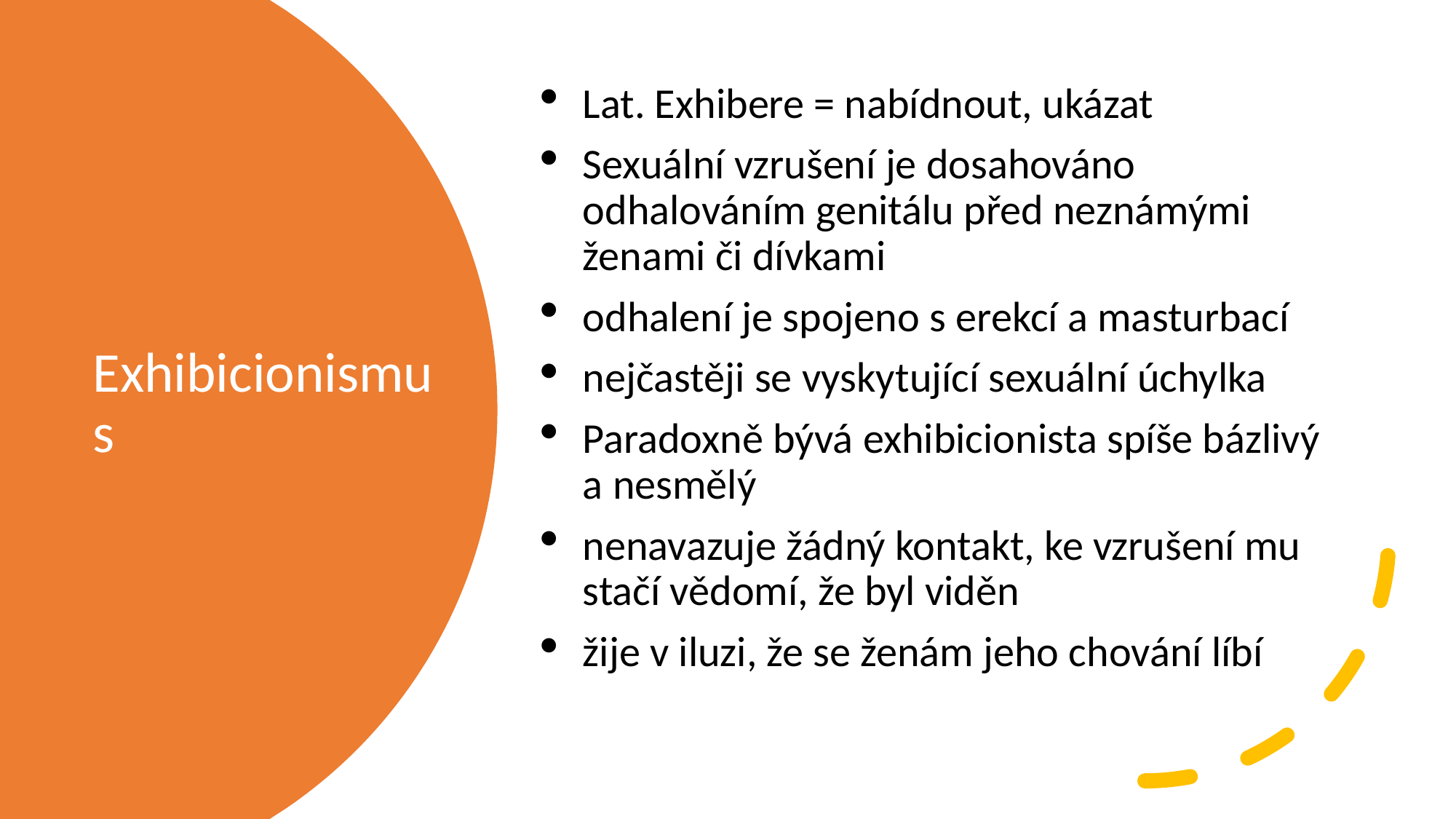

Lat. Exhibere = nabídnout, ukázat
Sexuální vzrušení je dosahováno odhalováním genitálu před neznámými ženami či dívkami
odhalení je spojeno s erekcí a masturbací
nejčastěji se vyskytující sexuální úchylka
Paradoxně bývá exhibicionista spíše bázlivý a nesmělý
nenavazuje žádný kontakt, ke vzrušení mu stačí vědomí, že byl viděn
žije v iluzi, že se ženám jeho chování líbí

# Exhibicionismus